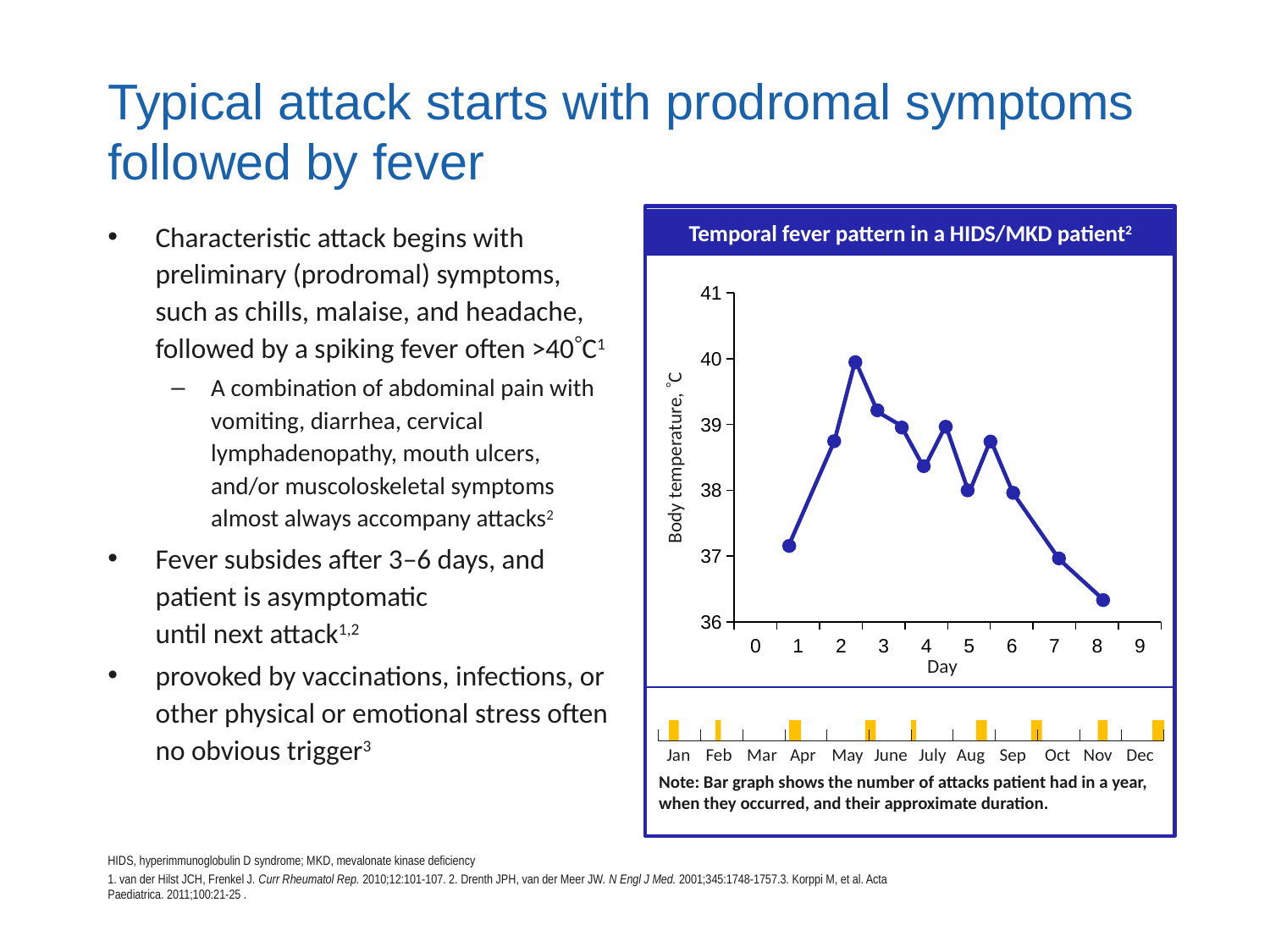

# Typical attack starts with prodromal symptoms followed by fever

Temporal fever pattern in a HIDS/MKD patient2
Characteristic attack begins with preliminary (prodromal) symptoms, such as chills, malaise, and headache, followed by a spiking fever often >40°C1
A combination of abdominal pain with vomiting, diarrhea, cervical lymphadenopathy, mouth ulcers, and/or muscoloskeletal symptoms almost always accompany attacks2
Fever subsides after 3‒6 days, and patient is asymptomatic
until next attack1,2
provoked by vaccinations, infections, or other physical or emotional stress often no obvious trigger3

### Chart

| Category | Series 1 |
|---|---|
| 0 | None |
| 1 | None |
| 2 | None |
| 3 | None |
| 4 | None |
| 5 | None |
| 6 | 0.0 |
| 7 | None |
| 8 | None |
| 9 | None |

Body temperature, °C
Day

Jan
Feb
Mar
Apr
May
June
July
Aug
Sep
Oct
Nov
Dec
Note: Bar graph shows the number of attacks patient had in a year, when they occurred, and their approximate duration.
HIDS, hyperimmunoglobulin D syndrome; MKD, mevalonate kinase deficiency
1. van der Hilst JCH, Frenkel J. Curr Rheumatol Rep. 2010;12:101-107. 2. Drenth JPH, van der Meer JW. N Engl J Med. 2001;345:1748-1757.3. Korppi M, et al. Acta Paediatrica. 2011;100:21-25 .